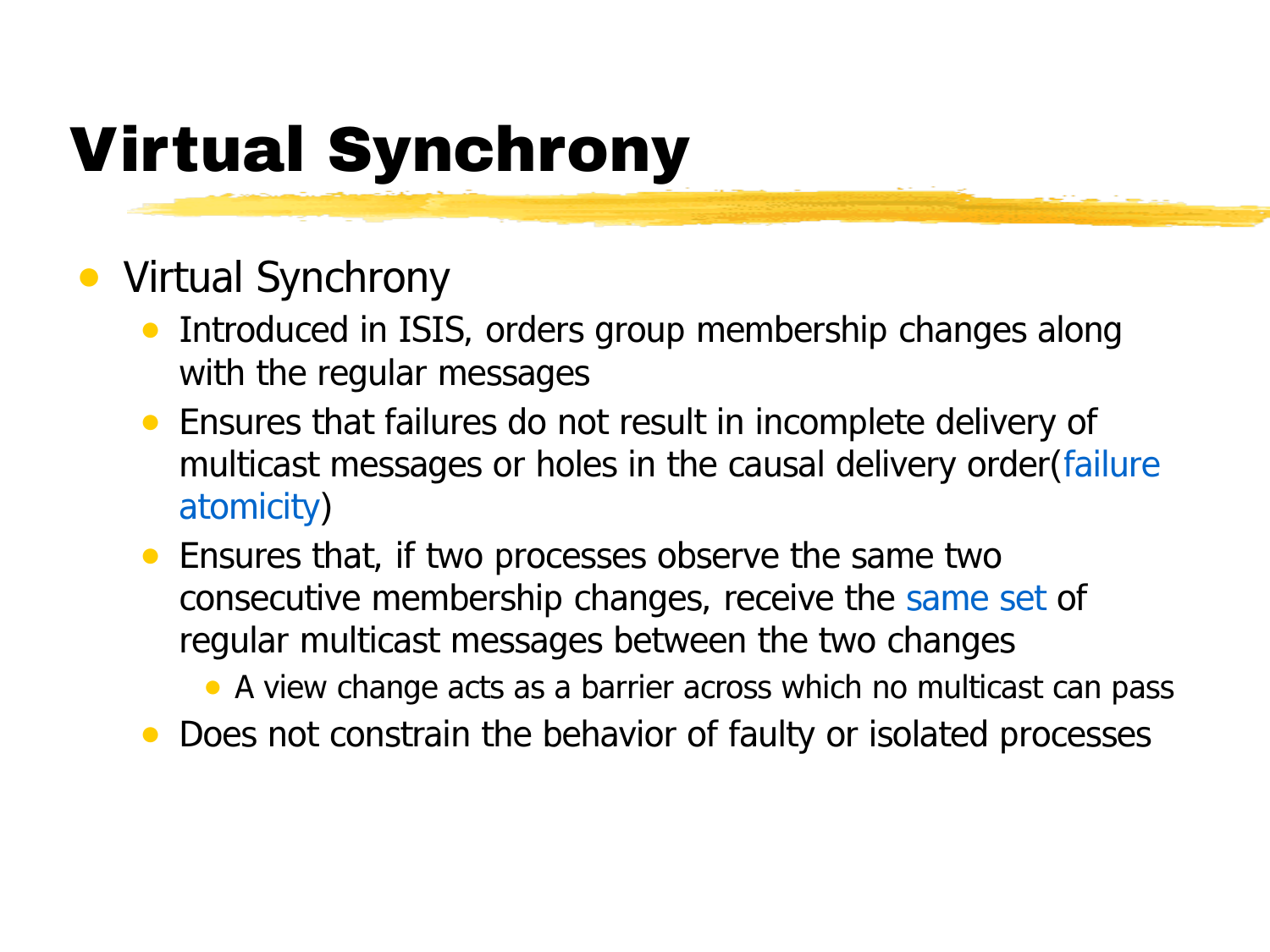

# Virtual Synchrony
Virtual Synchrony
Introduced in ISIS, orders group membership changes along with the regular messages
Ensures that failures do not result in incomplete delivery of multicast messages or holes in the causal delivery order(failure atomicity)
Ensures that, if two processes observe the same two consecutive membership changes, receive the same set of regular multicast messages between the two changes
A view change acts as a barrier across which no multicast can pass
Does not constrain the behavior of faulty or isolated processes